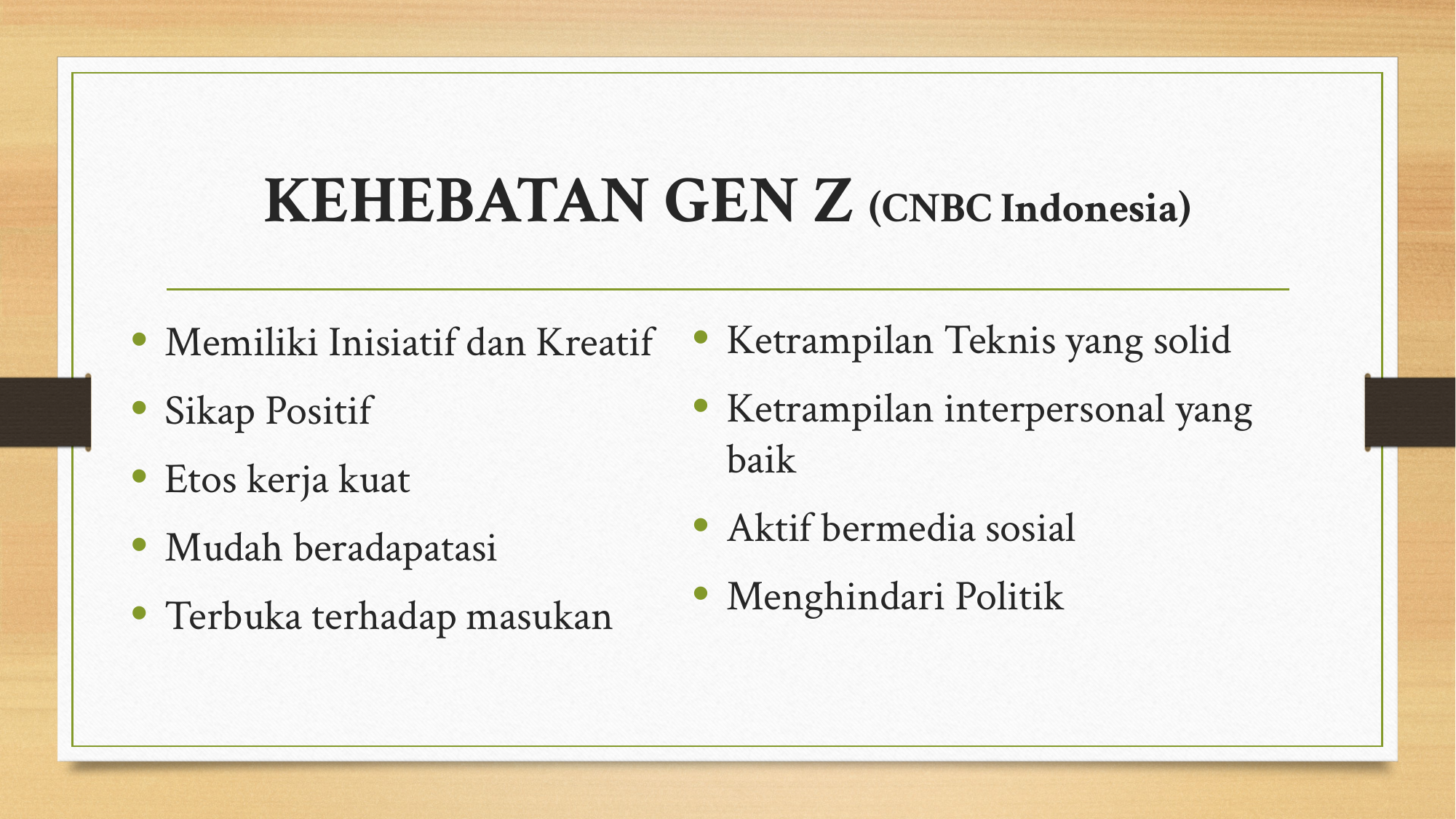

# KEHEBATAN GEN Z (CNBC Indonesia)
Ketrampilan Teknis yang solid
Ketrampilan interpersonal yang  baik
Aktif bermedia sosial
Menghindari Politik
Memiliki Inisiatif dan Kreatif
Sikap Positif
Etos kerja kuat
Mudah beradapatasi
Terbuka terhadap masukan